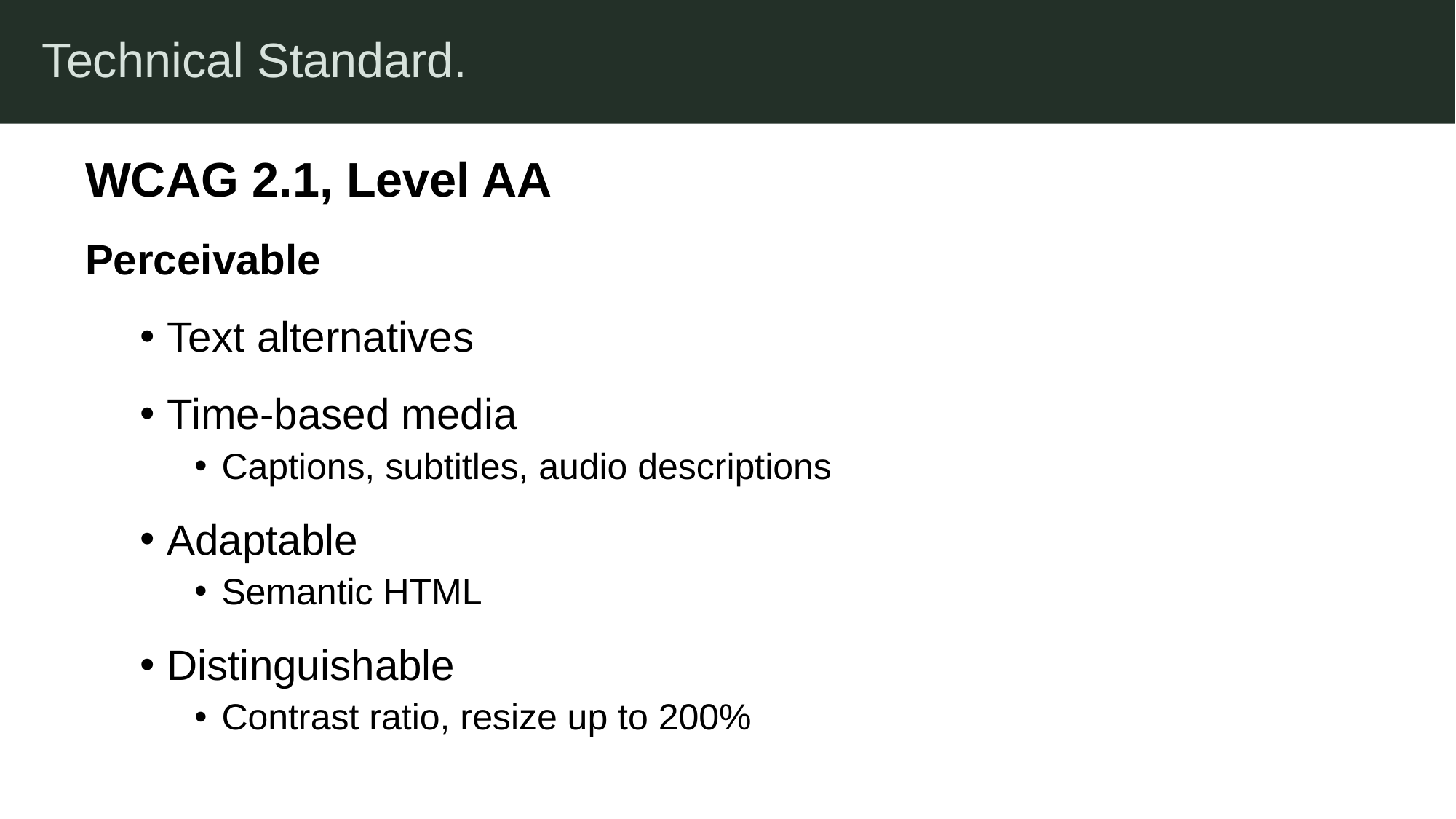

Technical Standard.
WCAG 2.1, Level AA

Perceivable

Text alternatives

Time-based media
Captions, subtitles, audio descriptions

Adaptable
Semantic HTML

Distinguishable
Contrast ratio, resize up to 200%